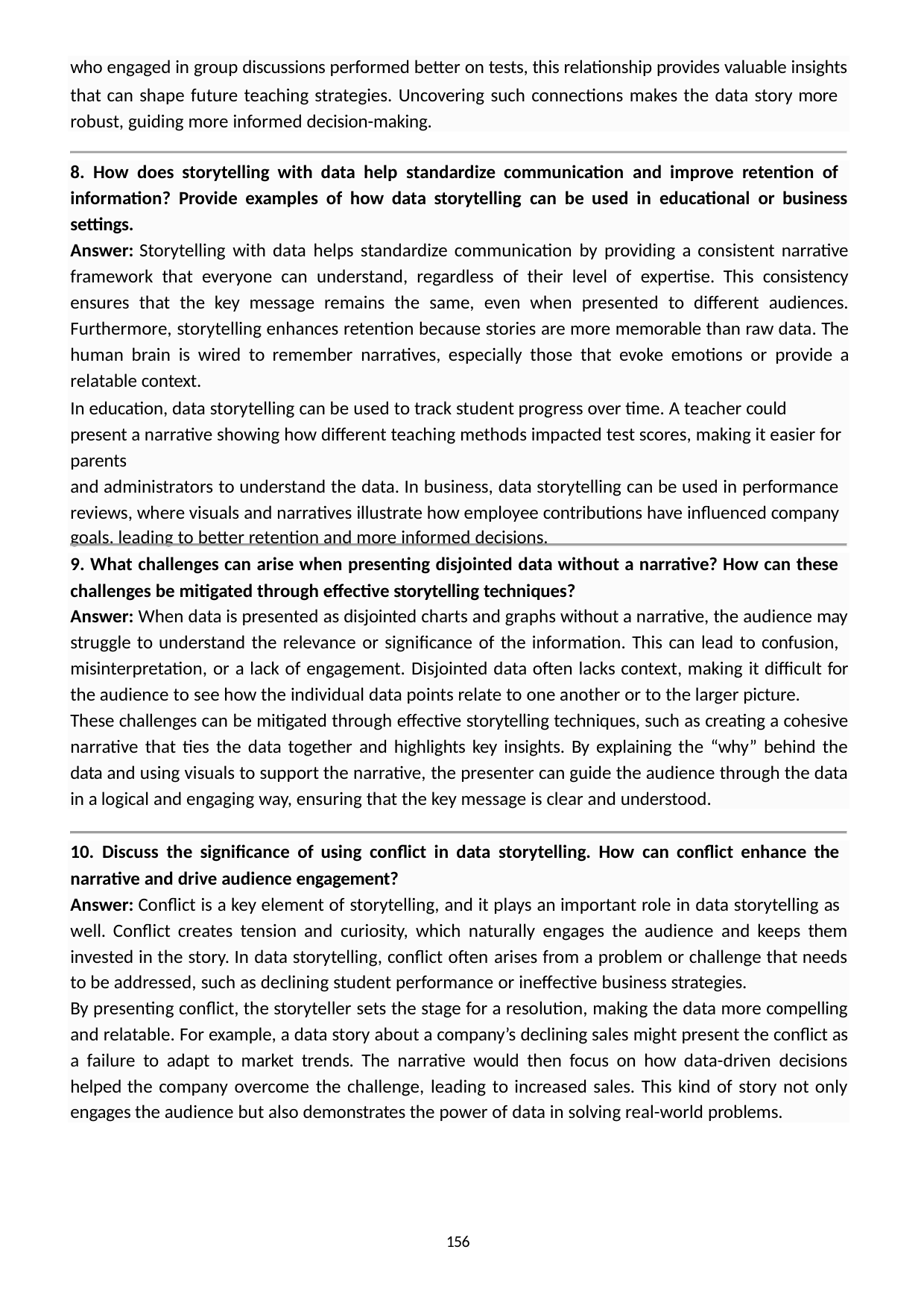

who engaged in group discussions performed better on tests, this relationship provides valuable insights
that can shape future teaching strategies. Uncovering such connections makes the data story more robust, guiding more informed decision-making.

8. How does storytelling with data help standardize communication and improve retention of
information? Provide examples of how data storytelling can be used in educational or business settings.
Answer: Storytelling with data helps standardize communication by providing a consistent narrative framework that everyone can understand, regardless of their level of expertise. This consistency ensures that the key message remains the same, even when presented to different audiences. Furthermore, storytelling enhances retention because stories are more memorable than raw data. The human brain is wired to remember narratives, especially those that evoke emotions or provide a relatable context.
In education, data storytelling can be used to track student progress over time. A teacher could present a narrative showing how different teaching methods impacted test scores, making it easier for parents
and administrators to understand the data. In business, data storytelling can be used in performance reviews, where visuals and narratives illustrate how employee contributions have influenced company
goals, leading to better retention and more informed decisions.

9. What challenges can arise when presenting disjointed data without a narrative? How can these
challenges be mitigated through effective storytelling techniques?
Answer: When data is presented as disjointed charts and graphs without a narrative, the audience may struggle to understand the relevance or significance of the information. This can lead to confusion,
misinterpretation, or a lack of engagement. Disjointed data often lacks context, making it difficult for the audience to see how the individual data points relate to one another or to the larger picture.
These challenges can be mitigated through effective storytelling techniques, such as creating a cohesive narrative that ties the data together and highlights key insights. By explaining the “why” behind the data and using visuals to support the narrative, the presenter can guide the audience through the data in a logical and engaging way, ensuring that the key message is clear and understood.

10. Discuss the significance of using conflict in data storytelling. How can conflict enhance the
narrative and drive audience engagement?
Answer: Conflict is a key element of storytelling, and it plays an important role in data storytelling as
well. Conflict creates tension and curiosity, which naturally engages the audience and keeps them invested in the story. In data storytelling, conflict often arises from a problem or challenge that needs to be addressed, such as declining student performance or ineffective business strategies.
By presenting conflict, the storyteller sets the stage for a resolution, making the data more compelling and relatable. For example, a data story about a company’s declining sales might present the conflict as a failure to adapt to market trends. The narrative would then focus on how data-driven decisions helped the company overcome the challenge, leading to increased sales. This kind of story not only engages the audience but also demonstrates the power of data in solving real-world problems.
156